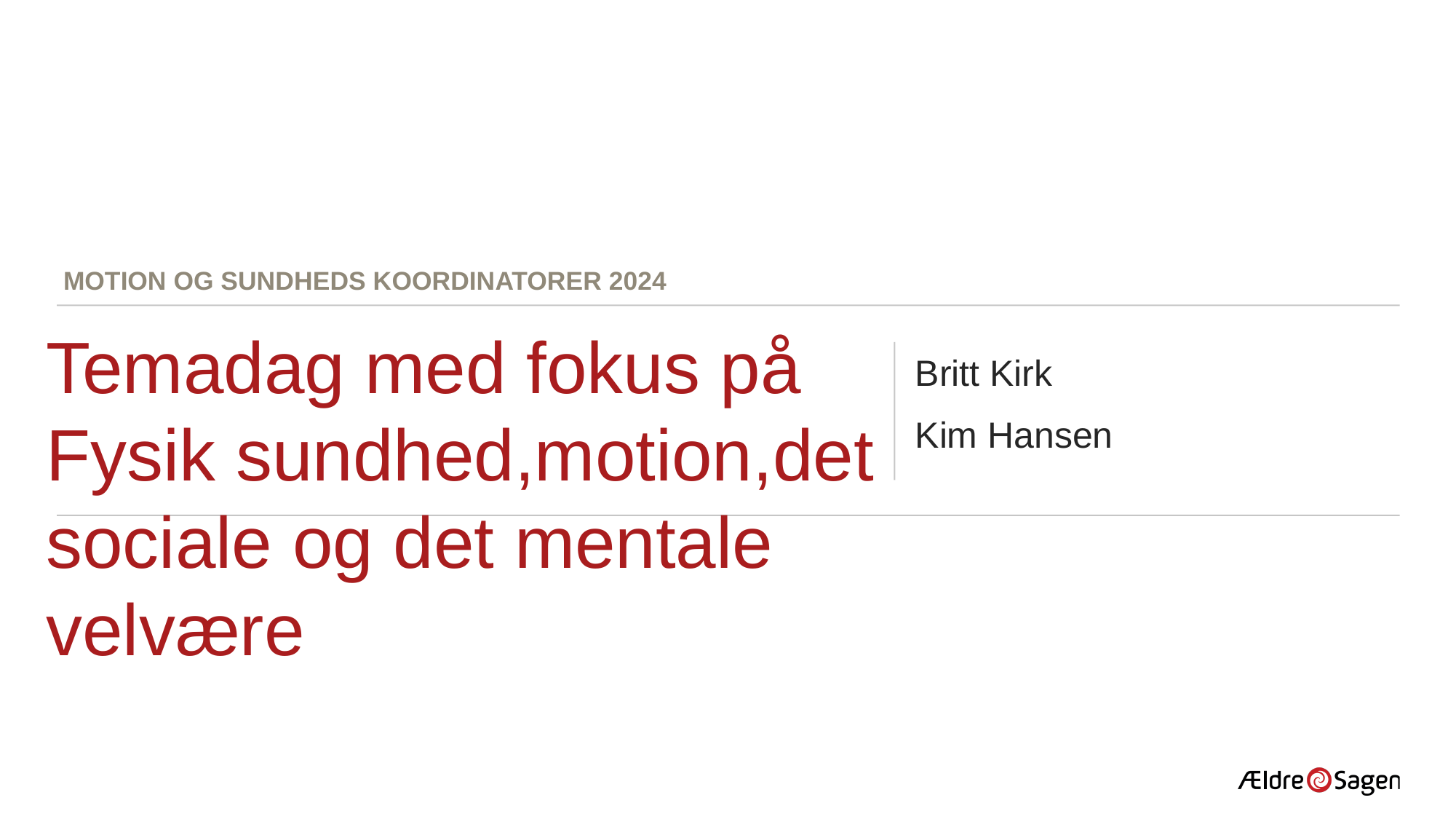

Motion og Sundheds koordinatorer 2024
# Temadag med fokus på Fysik sundhed,motion,det sociale og det mentale velvære

Britt Kirk

Kim Hansen